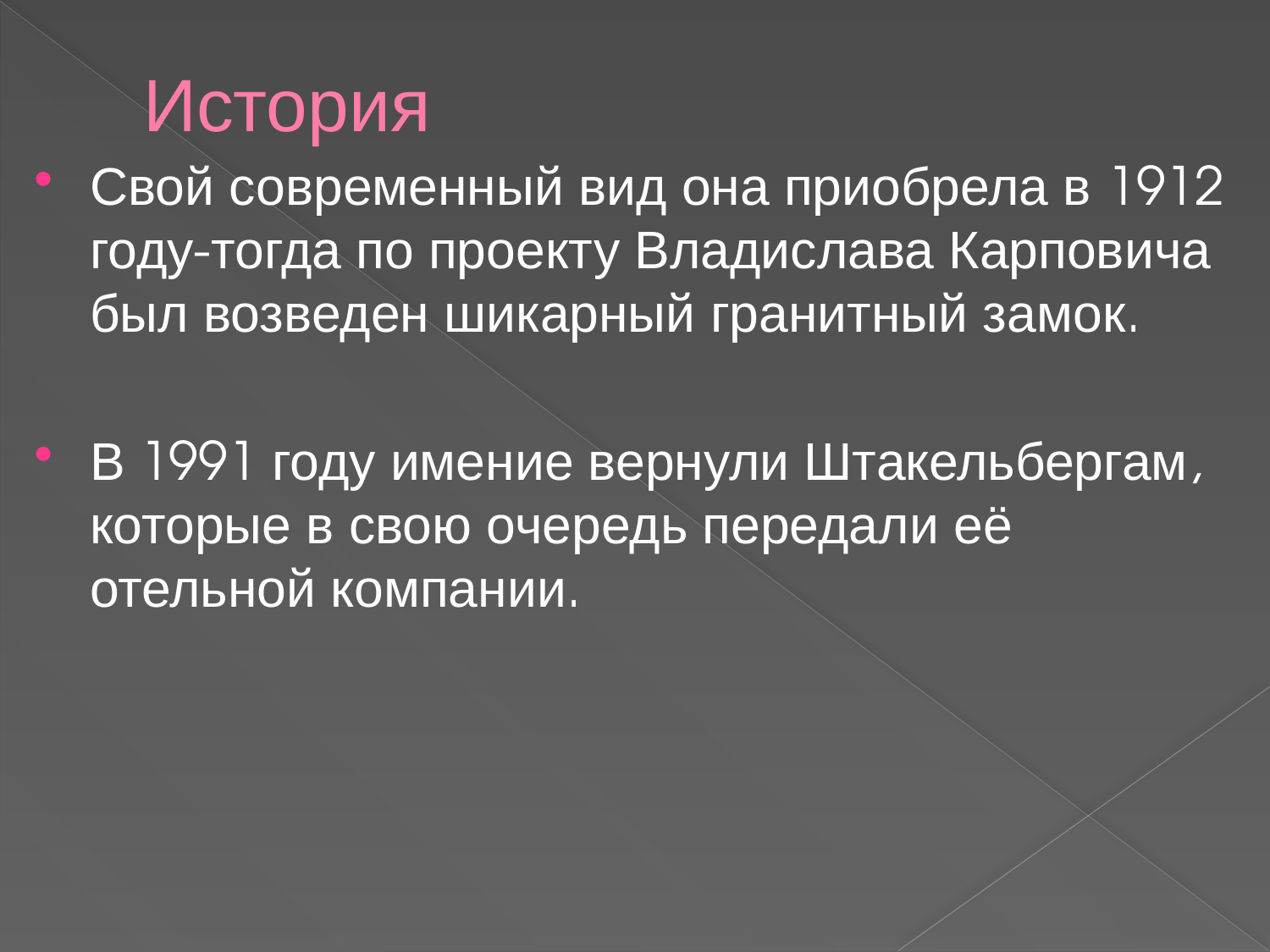

# История
Свой современный вид она приобрела в 1912 году-тогда по проекту Владислава Карповича был возведен шикарный гранитный замок.

В 1991 году имение вернули Штакельбергам, которые в свою очередь передали её отельной компании.